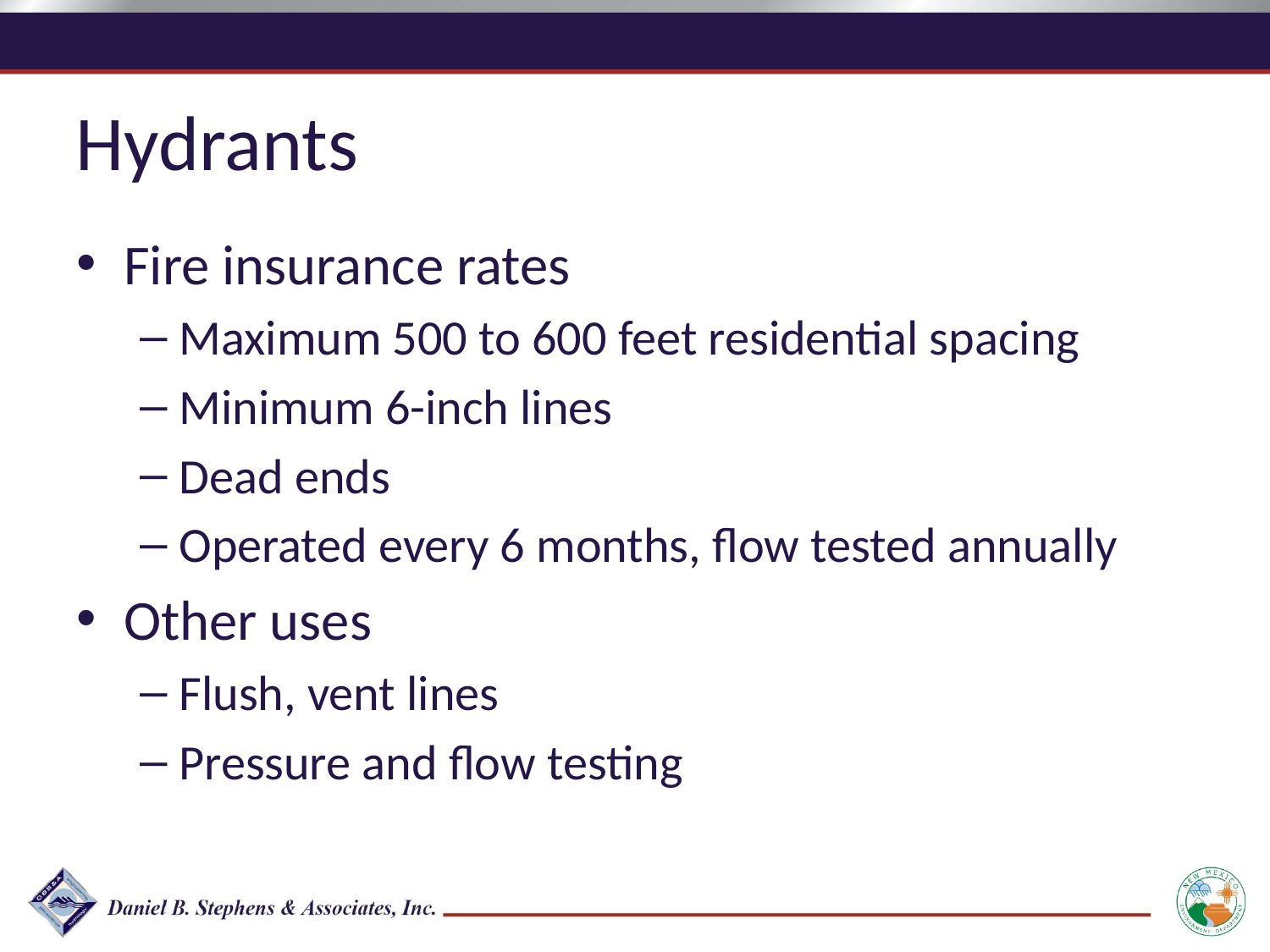

Hydrants
Fire insurance rates
Maximum 500 to 600 feet residential spacing
Minimum 6-inch lines
Dead ends
Operated every 6 months, flow tested annually
Other uses
Flush, vent lines
Pressure and flow testing